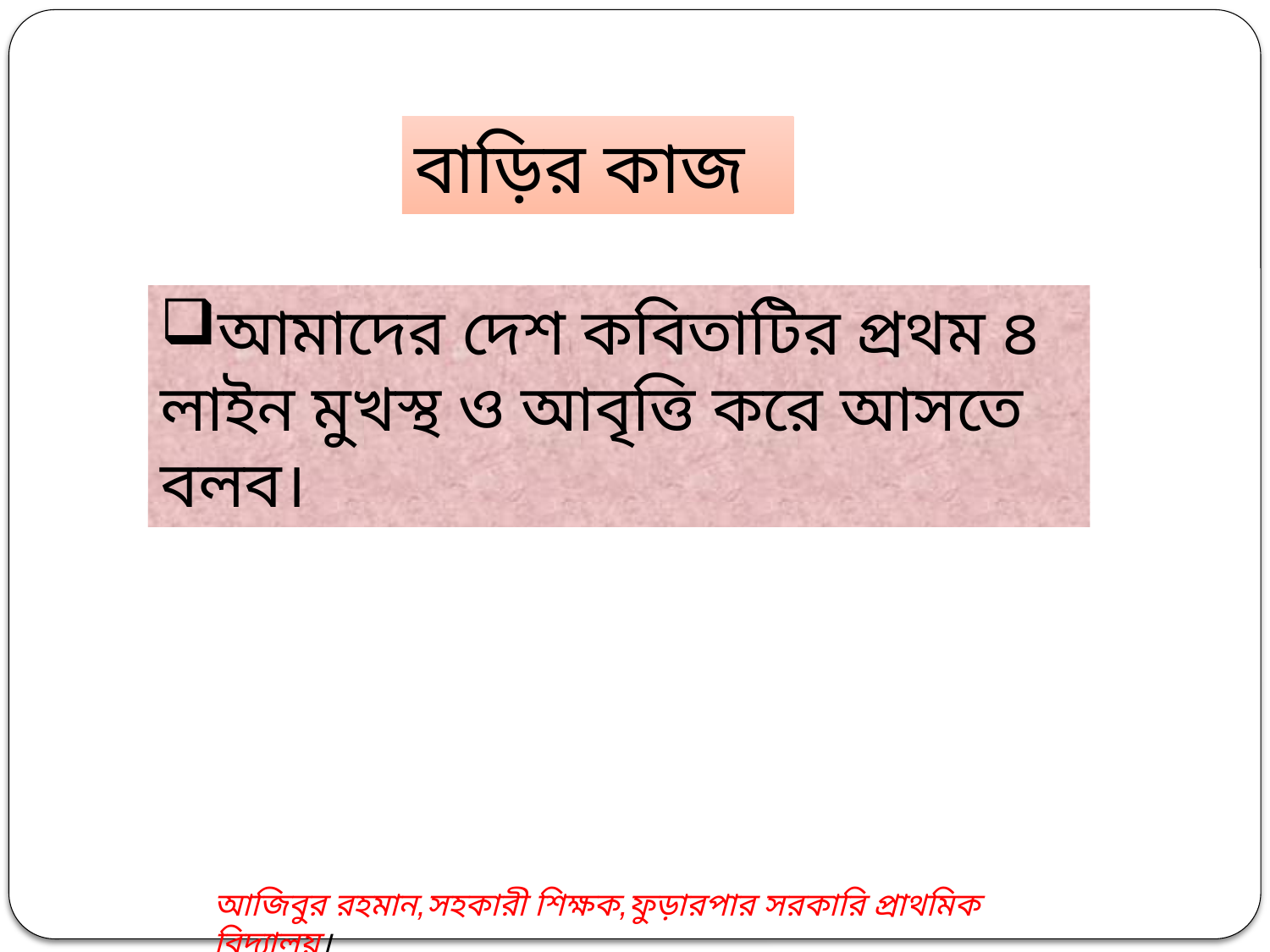

বাড়ির কাজ
আমাদের দেশ কবিতাটির প্রথম ৪  লাইন মুখস্থ ও আবৃত্তি করে আসতে  বলব।
আজিবুর রহমান,সহকারী শিক্ষক,ফুড়ারপার সরকারি প্রাথমিক বিদ্যালয়।